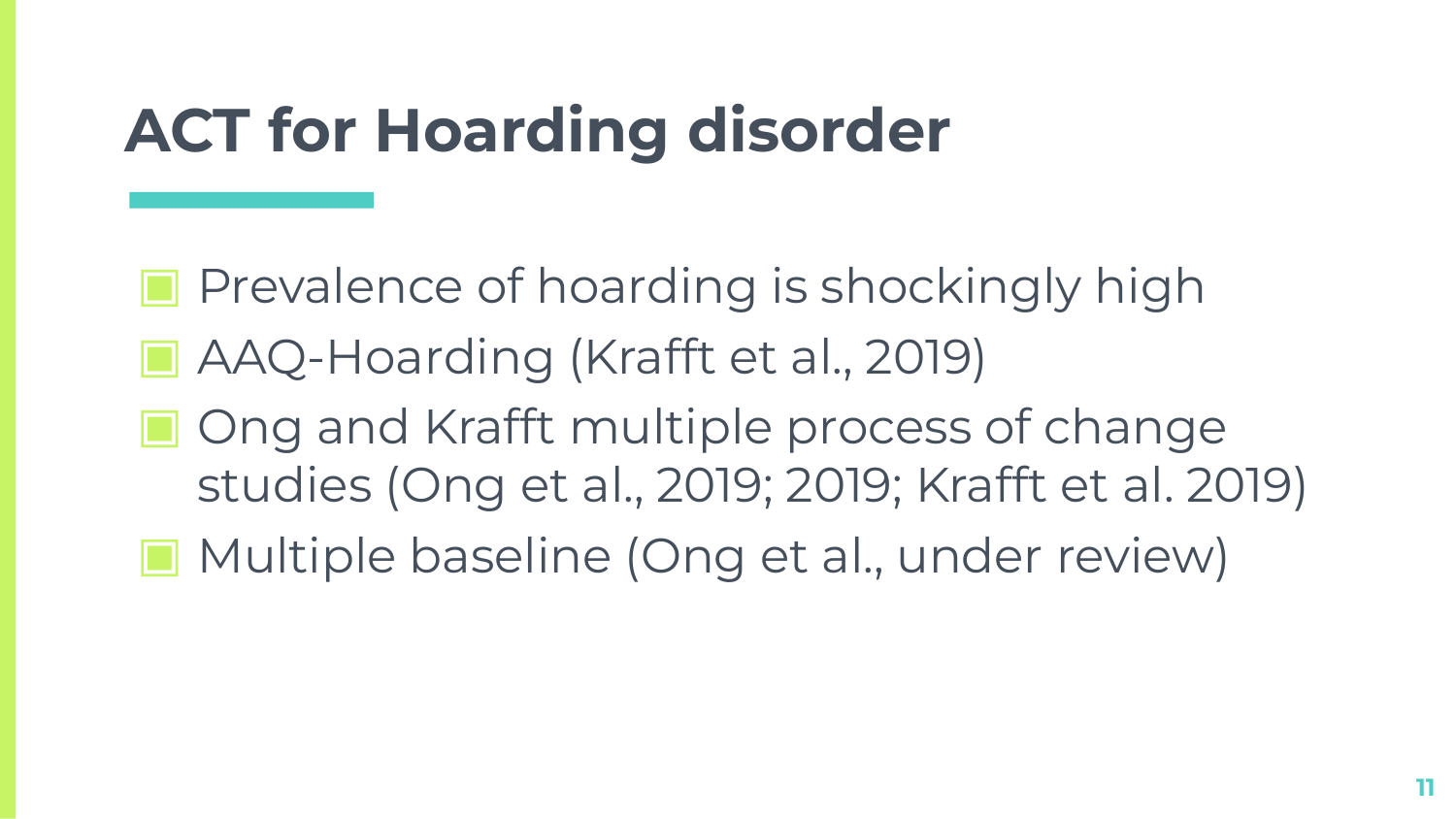

# ACT for Hoarding disorder
Prevalence of hoarding is shockingly high
AAQ-Hoarding (Krafft et al., 2019)
Ong and Krafft multiple process of change studies (Ong et al., 2019; 2019; Krafft et al. 2019)
Multiple baseline (Ong et al., under review)

11